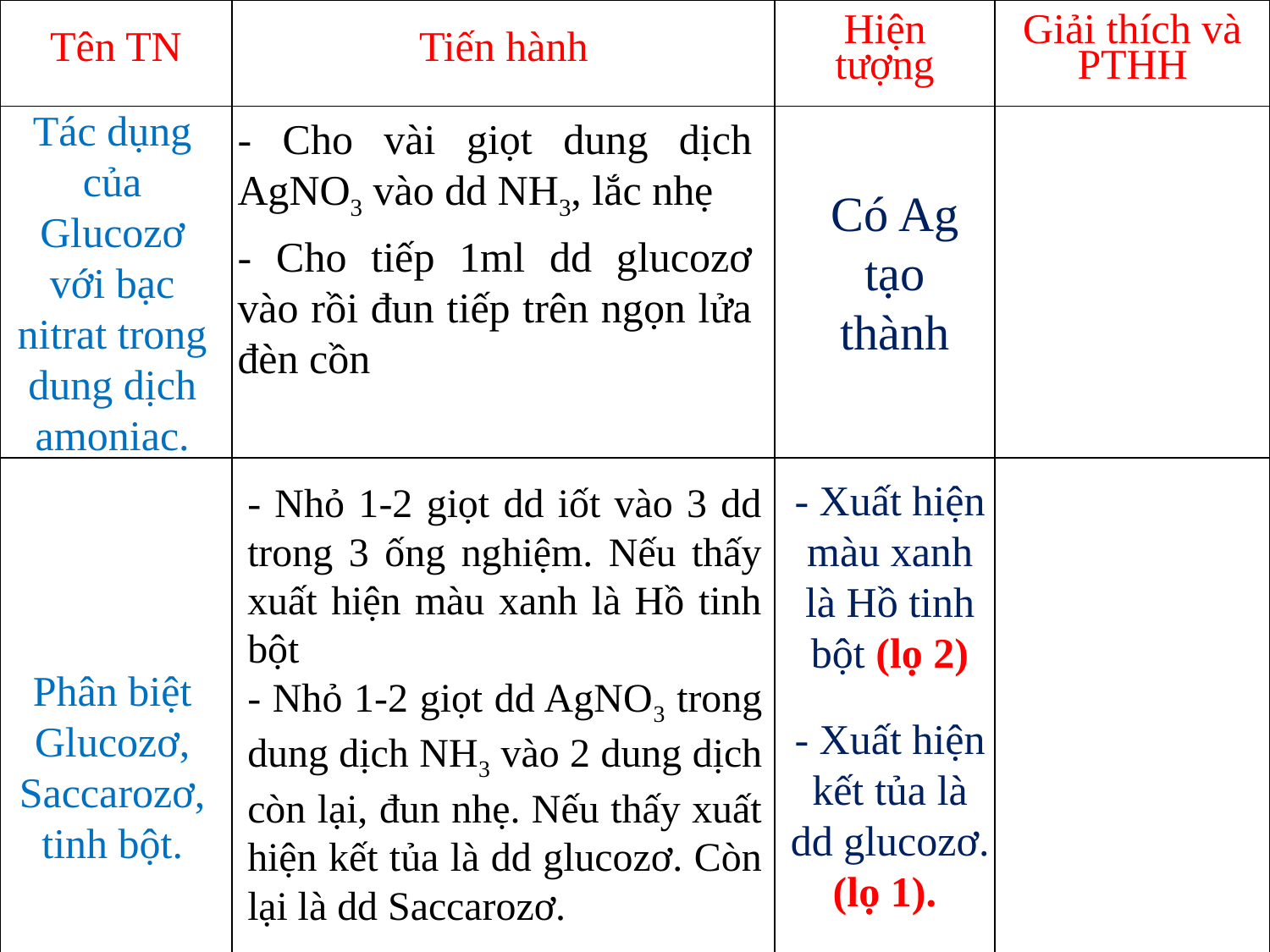

| Tên TN | Tiến hành | Hiện tượng | Giải thích và PTHH |
| --- | --- | --- | --- |
|  |  |  |  |
|  |  |  |  |
Tác dụng của Glucozơ với bạc nitrat trong dung dịch amoniac.
- Cho vài giọt dung dịch AgNO3­ vào dd NH3, lắc nhẹ
- Cho tiếp 1ml dd glucozơ vào rồi đun tiếp trên ngọn lửa đèn cồn
Có Ag tạo thành
- Xuất hiện màu xanh là Hồ tinh bột (lọ 2)
- Nhỏ 1-2 giọt dd iốt vào 3 dd trong 3 ống nghiệm. Nếu thấy xuất hiện màu xanh là Hồ tinh bột
- Nhỏ 1-2 giọt dd AgNO3 trong dung dịch NH3 vào 2 dung dịch còn lại, đun nhẹ. Nếu thấy xuất hiện kết tủa là dd glucozơ. Còn lại là dd Saccarozơ.
Phân biệt Glucozơ, Saccarozơ, tinh bột.
- Xuất hiện kết tủa là dd glucozơ. (lọ 1).